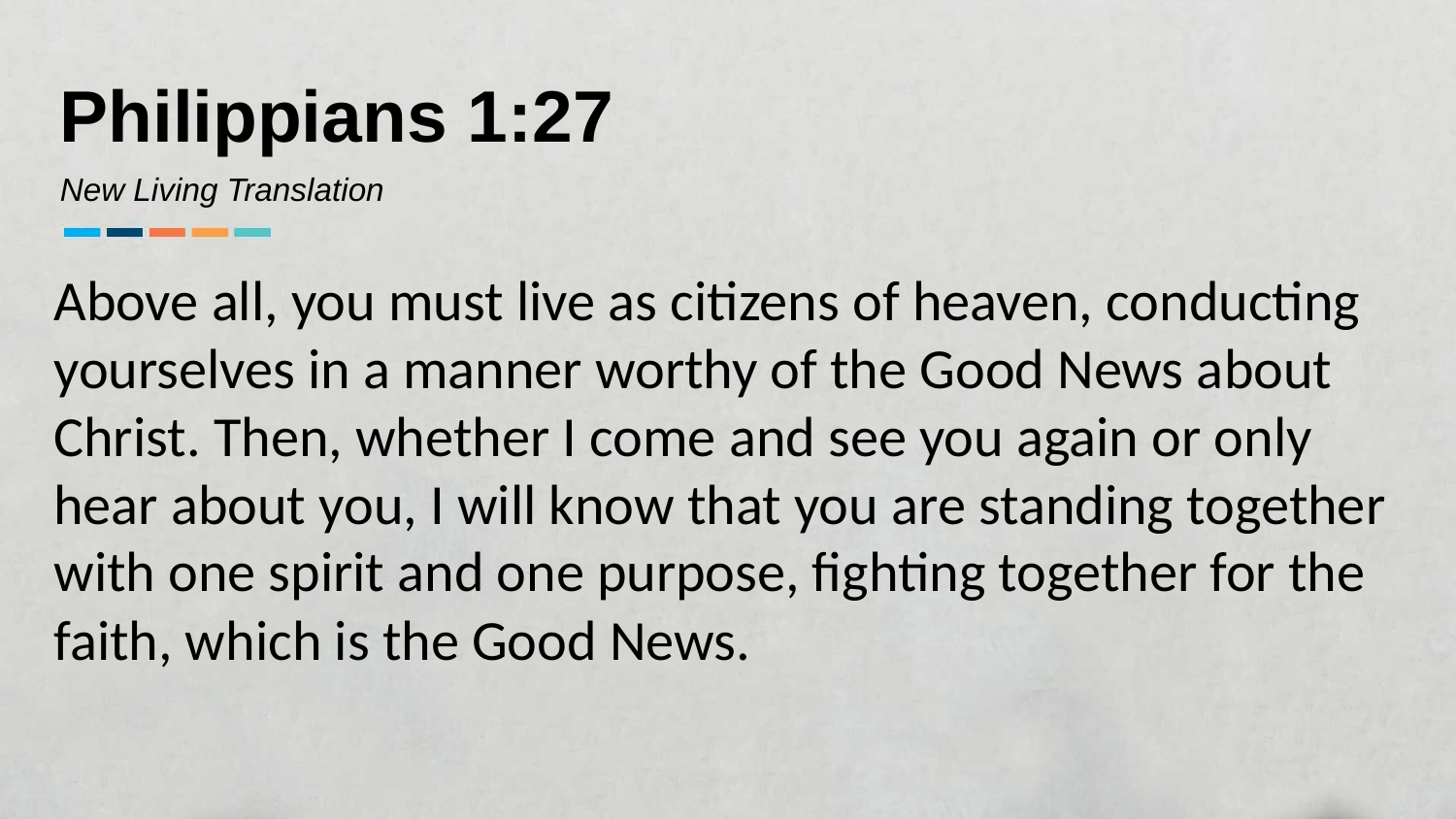

Philippians 1:27
New Living Translation
Above all, you must live as citizens of heaven, conducting yourselves in a manner worthy of the Good News about Christ. Then, whether I come and see you again or only hear about you, I will know that you are standing together with one spirit and one purpose, fighting together for the faith, which is the Good News.